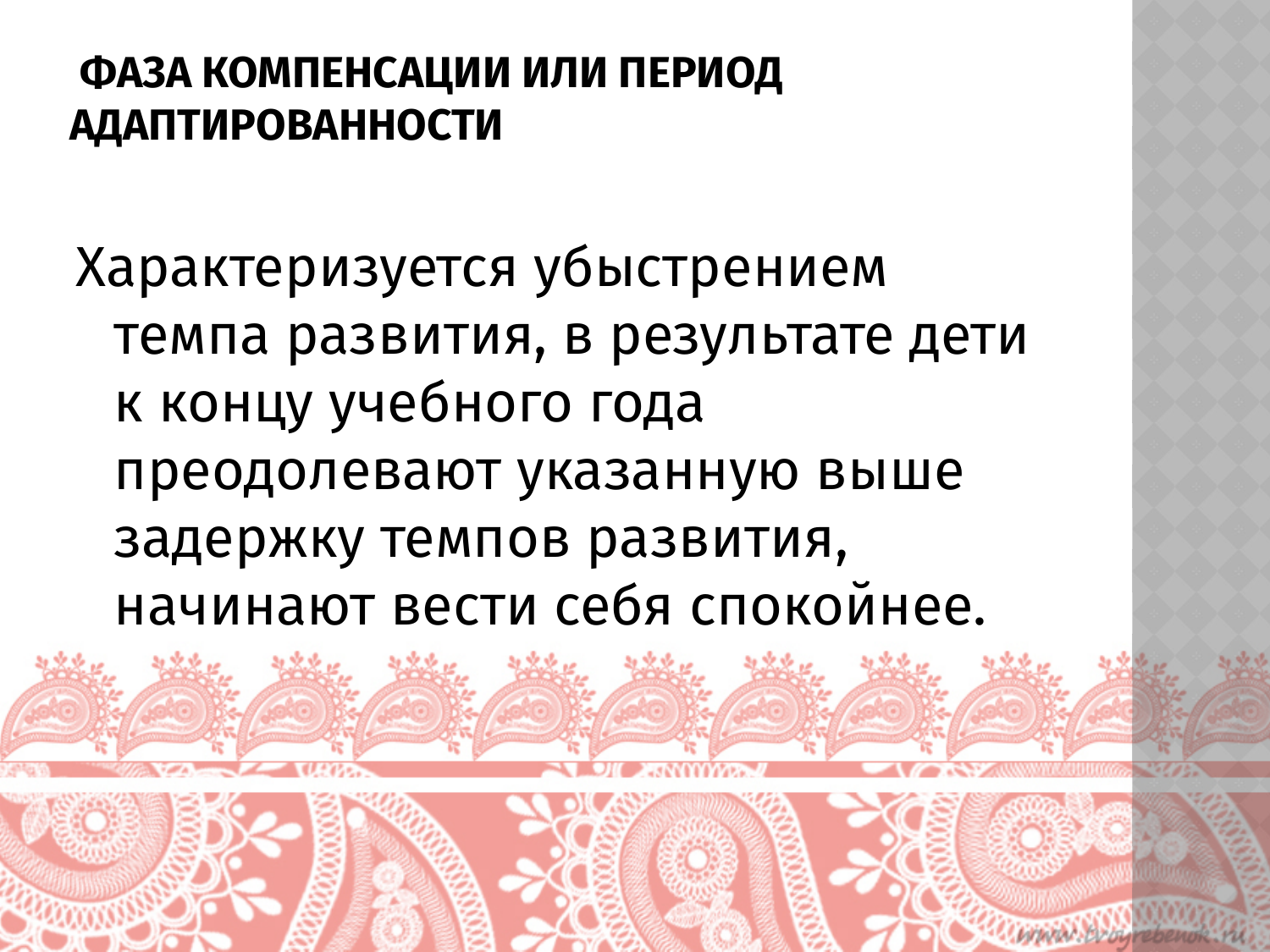

# Фаза компенсации или период адаптированности
Характеризуется убыстрением темпа развития, в результате дети к концу учебного года преодолевают указанную выше задержку темпов развития, начинают вести себя спокойнее.